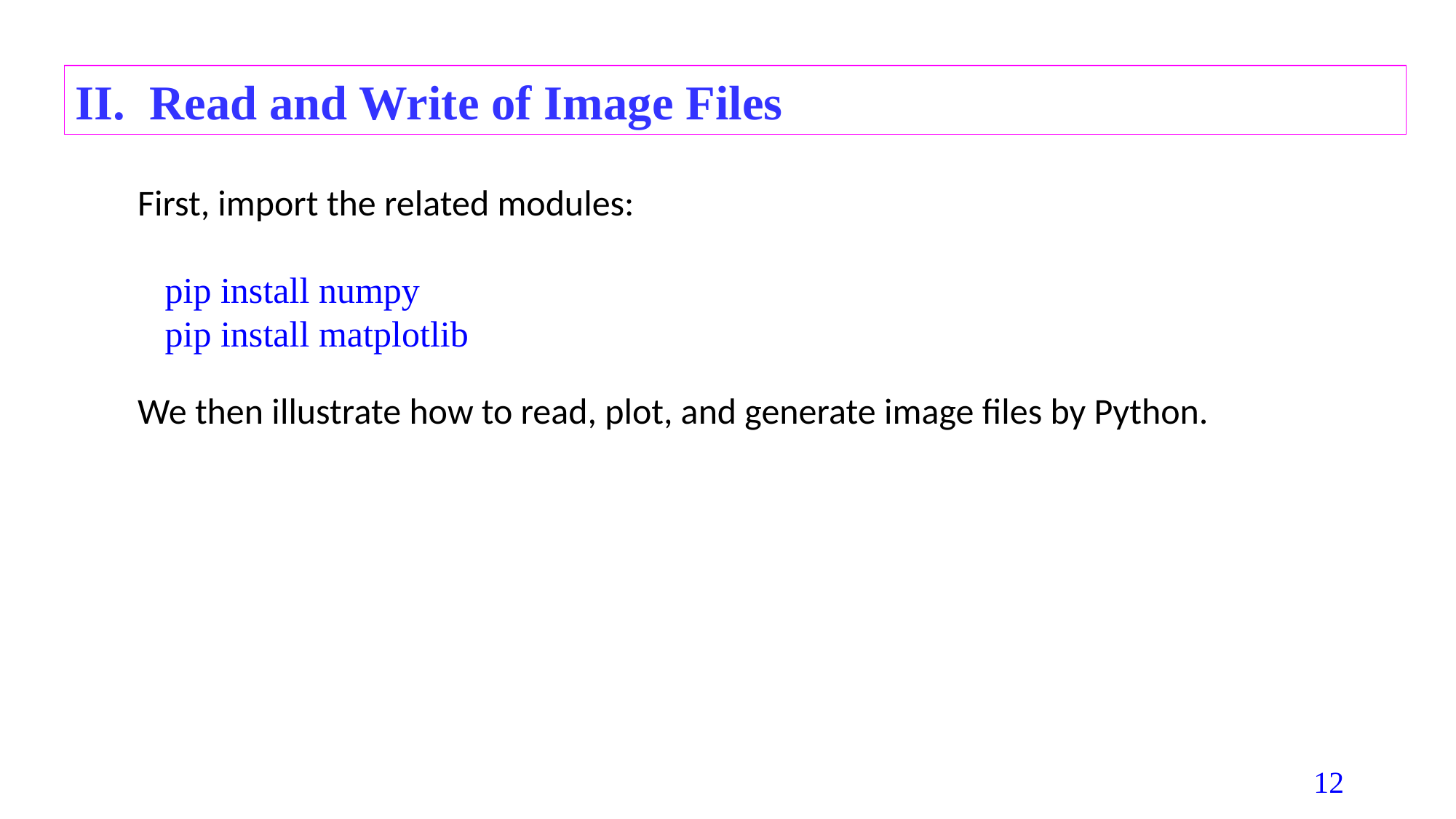

II.  Read and Write of Image Files
First, import the related modules:

   pip install numpy
   pip install matplotlib
We then illustrate how to read, plot, and generate image files by Python.
12